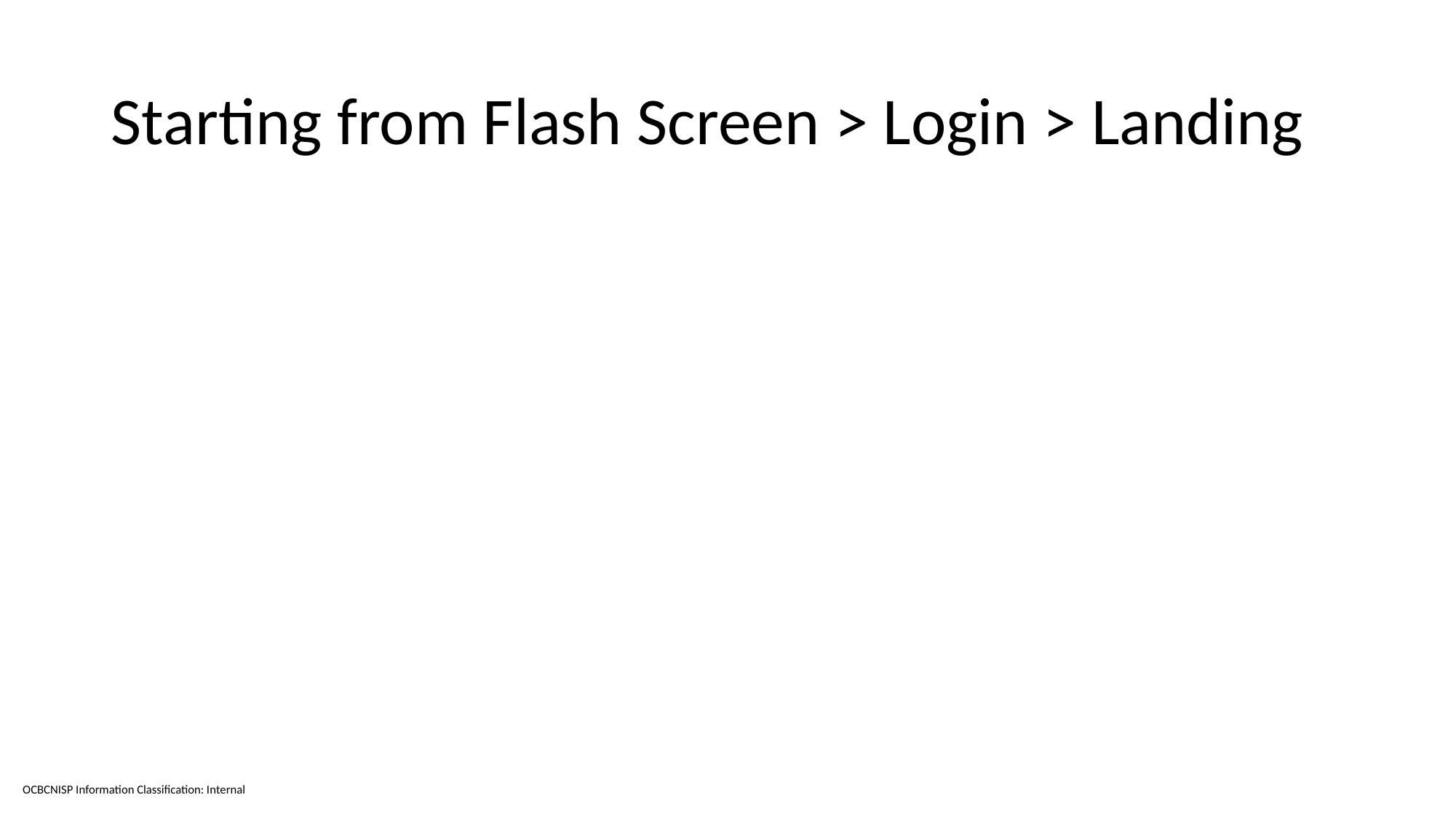

# Starting from Flash Screen > Login > Landing